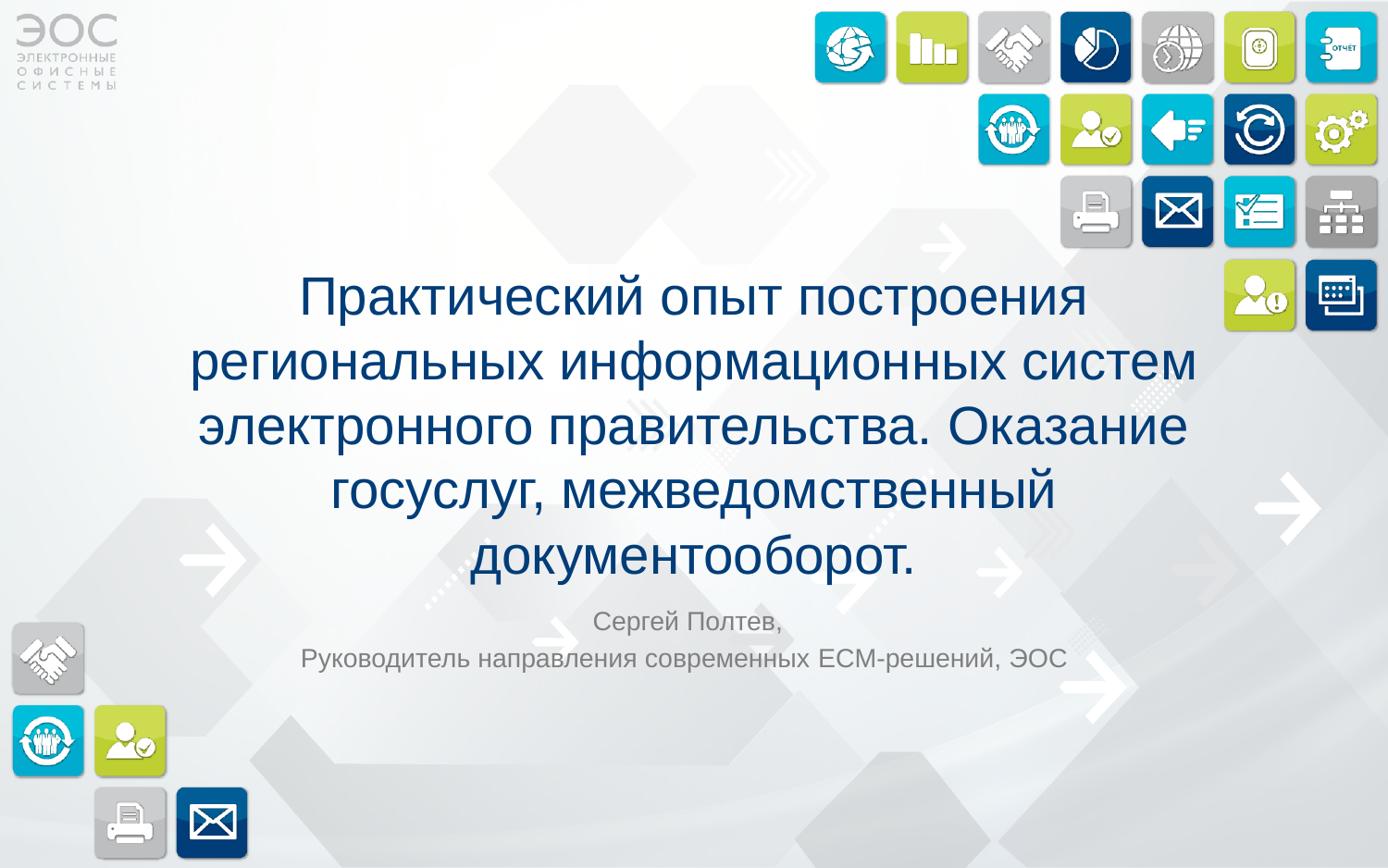

# Практический опыт построения региональных информационных систем электронного правительства. Оказание госуслуг, межведомственный документооборот.
Сергей Полтев,
Руководитель направления современных ECM-решений, ЭОС